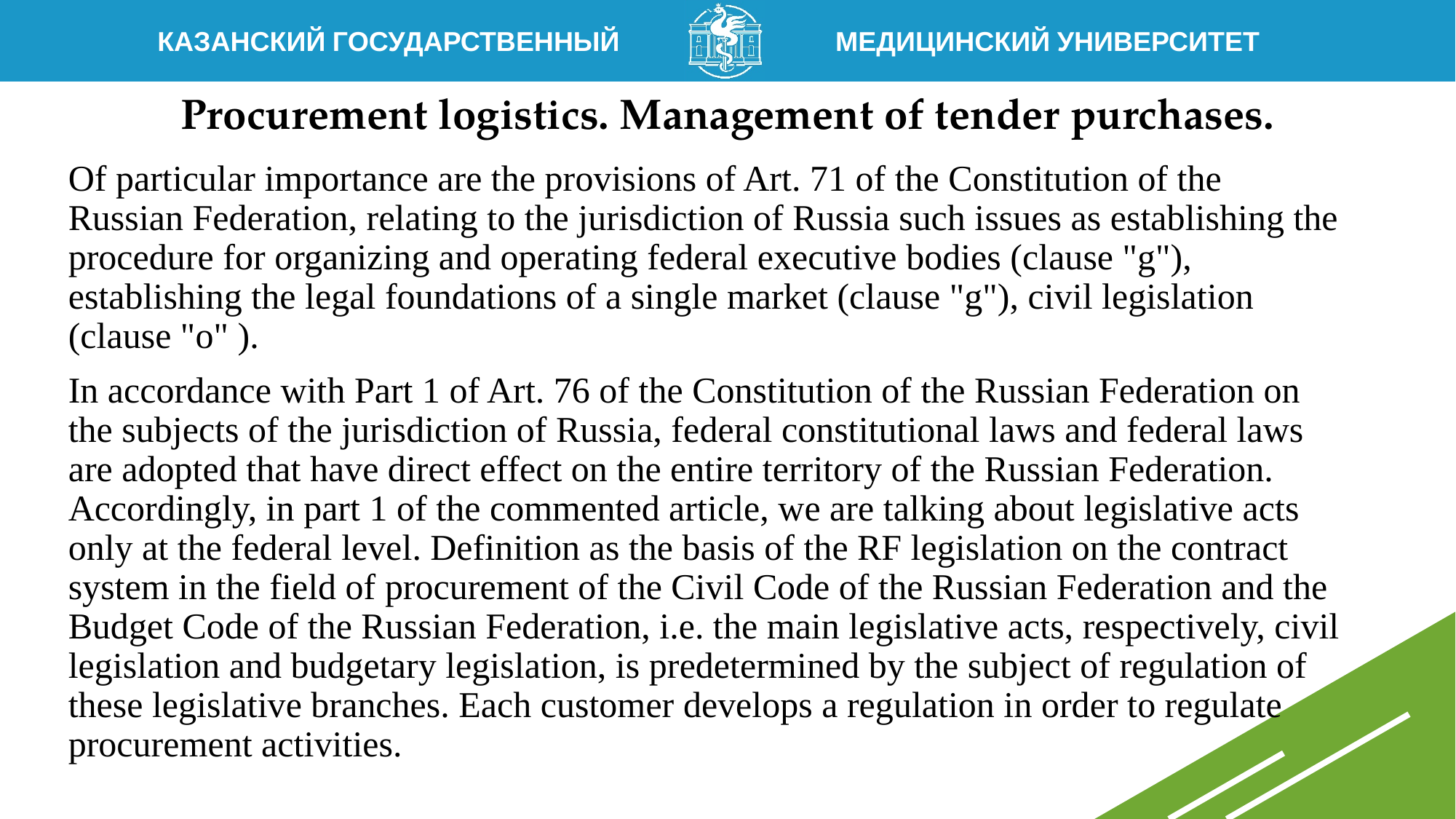

# Procurement logistics. Management of tender purchases.
Of particular importance are the provisions of Art. 71 of the Constitution of the Russian Federation, relating to the jurisdiction of Russia such issues as establishing the procedure for organizing and operating federal executive bodies (clause "g"), establishing the legal foundations of a single market (clause "g"), civil legislation (clause "o" ).
In accordance with Part 1 of Art. 76 of the Constitution of the Russian Federation on the subjects of the jurisdiction of Russia, federal constitutional laws and federal laws are adopted that have direct effect on the entire territory of the Russian Federation. Accordingly, in part 1 of the commented article, we are talking about legislative acts only at the federal level. Definition as the basis of the RF legislation on the contract system in the field of procurement of the Civil Code of the Russian Federation and the Budget Code of the Russian Federation, i.e. the main legislative acts, respectively, civil legislation and budgetary legislation, is predetermined by the subject of regulation of these legislative branches. Each customer develops a regulation in order to regulate procurement activities.